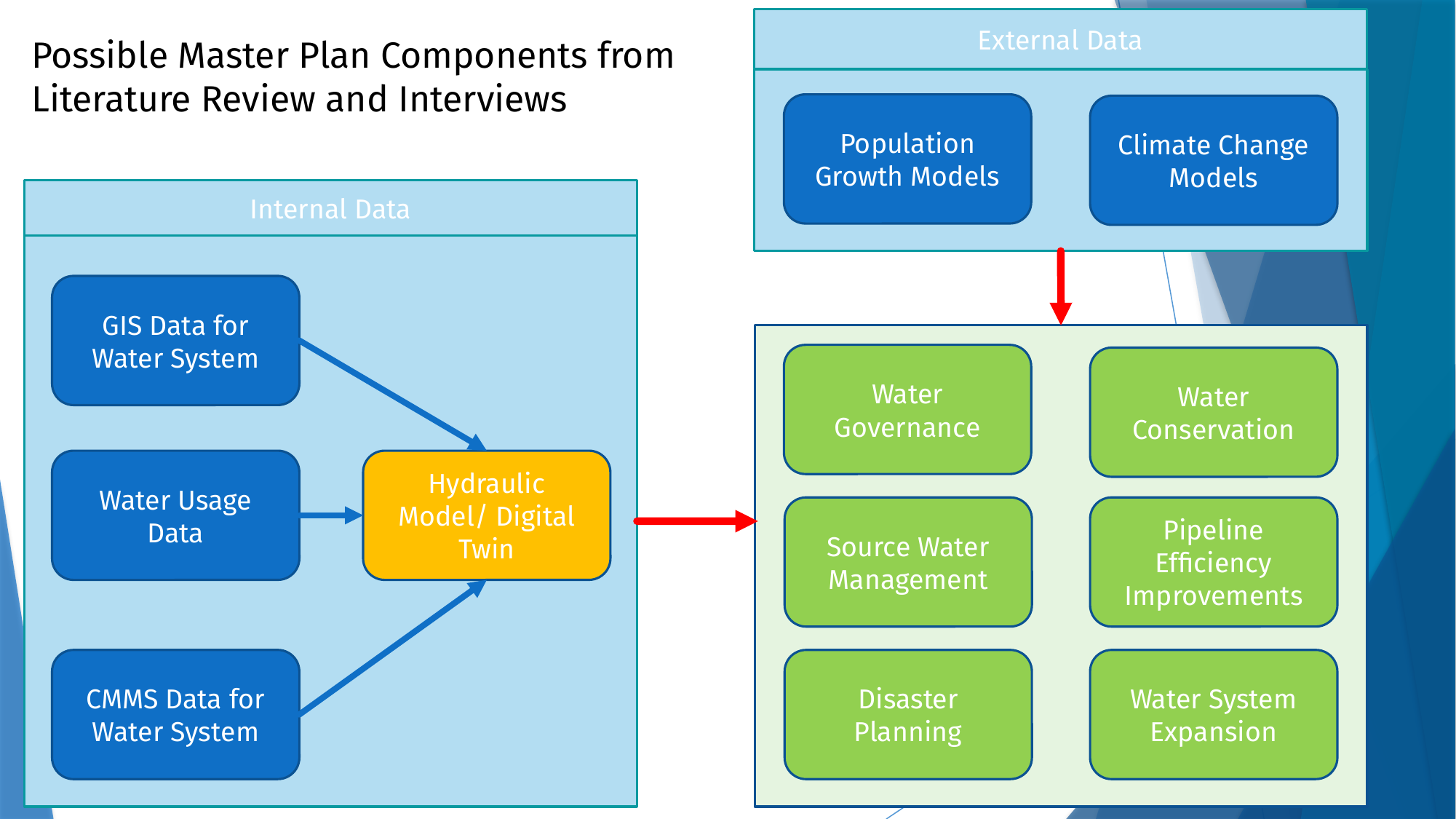

External Data
Possible Master Plan Components from Literature Review and Interviews

Population Growth Models
Climate Change Models
Internal Data

GIS Data for Water System

Water Governance
Water Conservation
Water Usage Data
Hydraulic Model/ Digital Twin
Source Water Management
Pipeline Efficiency Improvements
CMMS Data for Water System
Disaster Planning
Water System Expansion